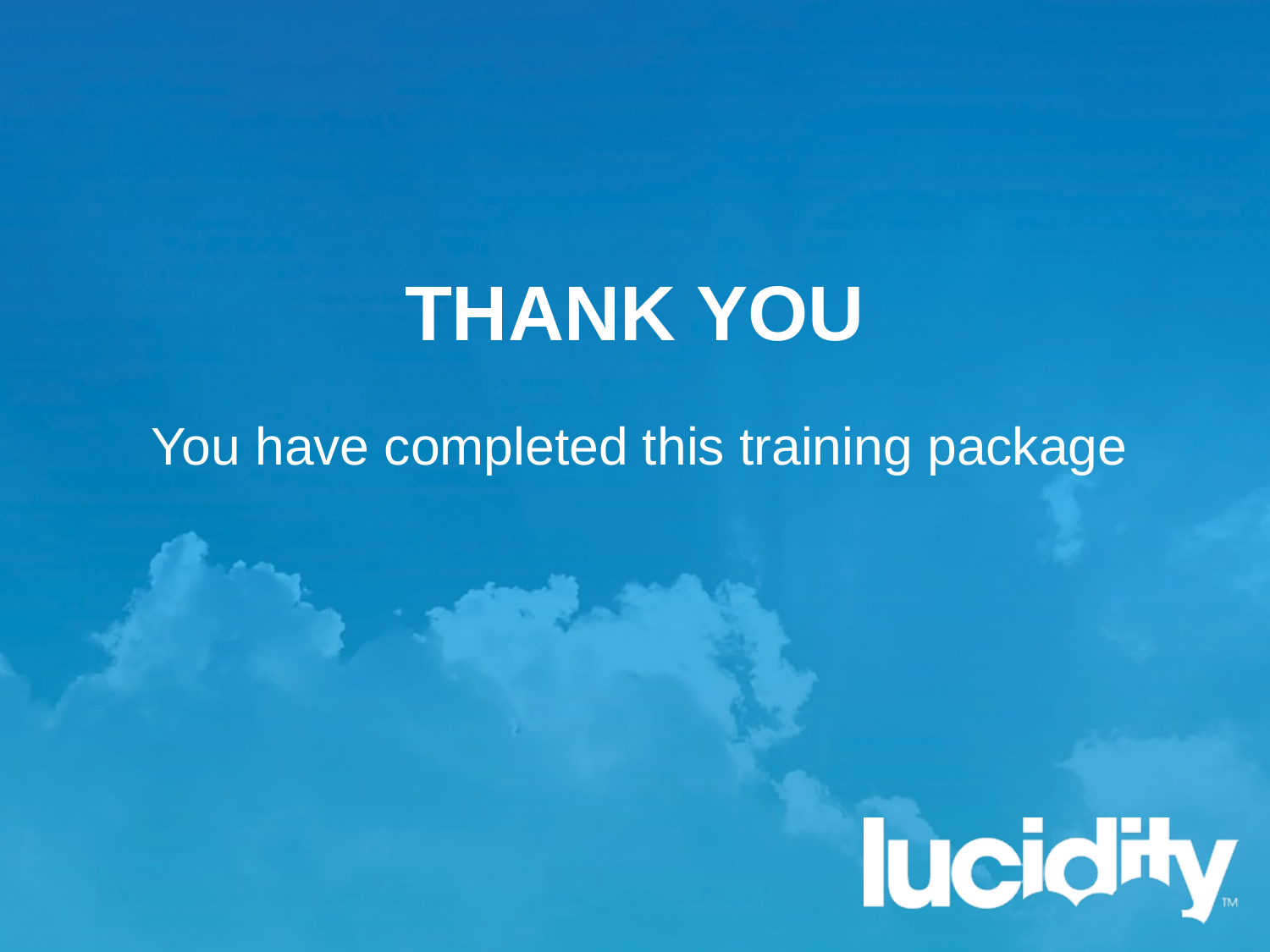

# THANK YOU
You have completed this training package